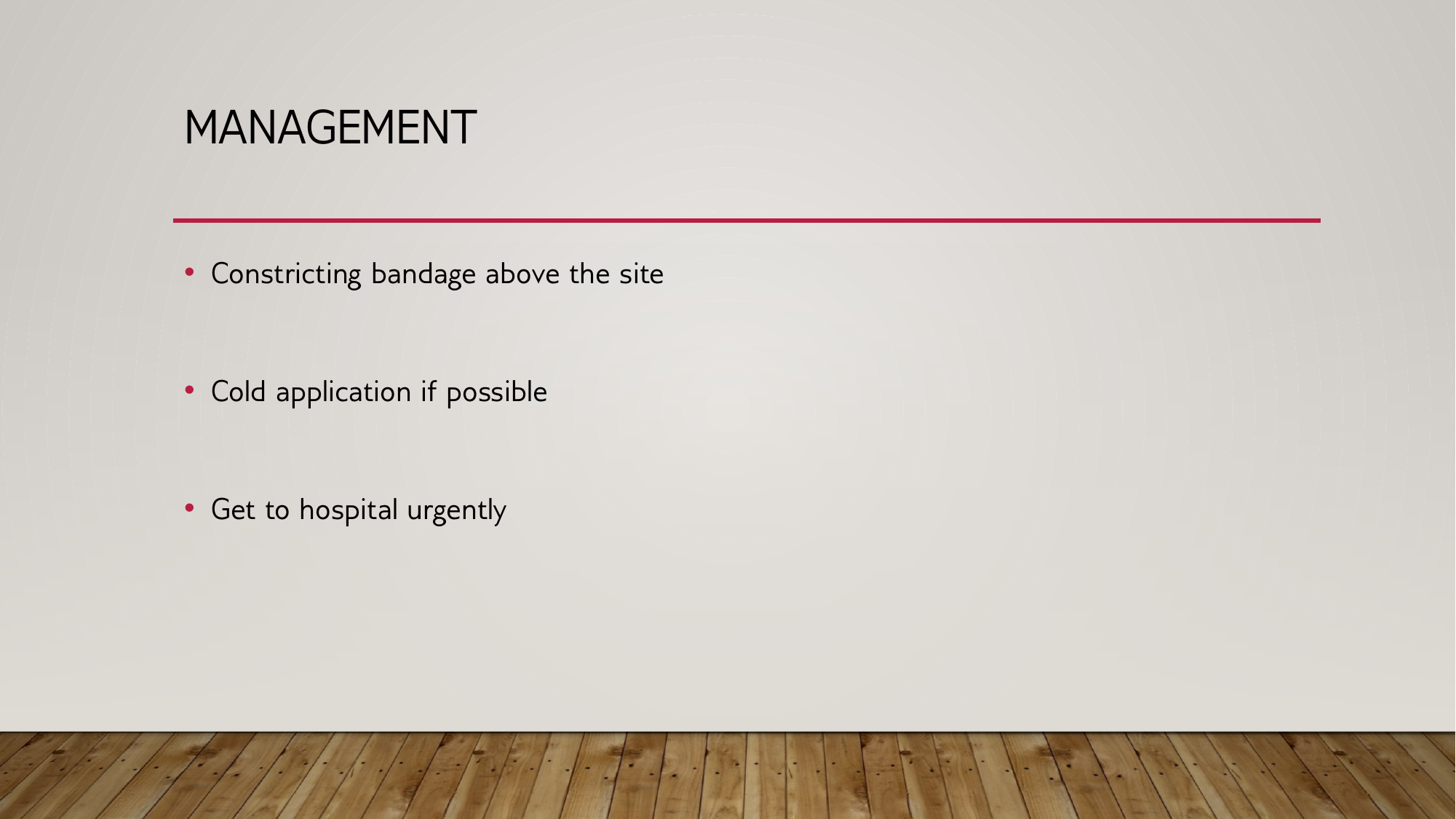

# MANAGEMENT
Constricting bandage above the site

Cold application if possible

Get to hospital urgently